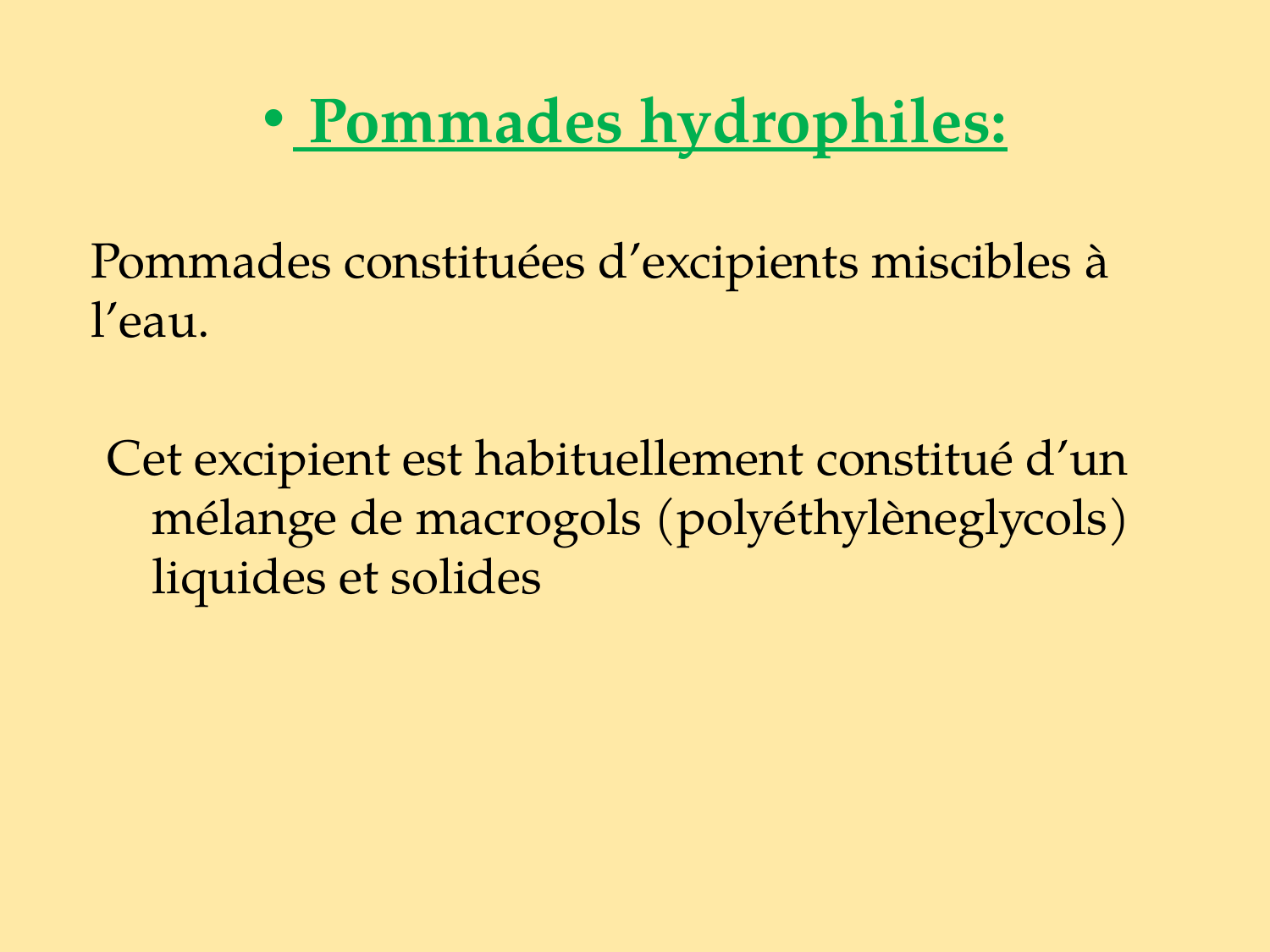

# Pommades hydrophiles:
Pommades constituées d’excipients miscibles à l’eau.

 Cet excipient est habituellement constitué d’un mélange de macrogols (polyéthylèneglycols) liquides et solides